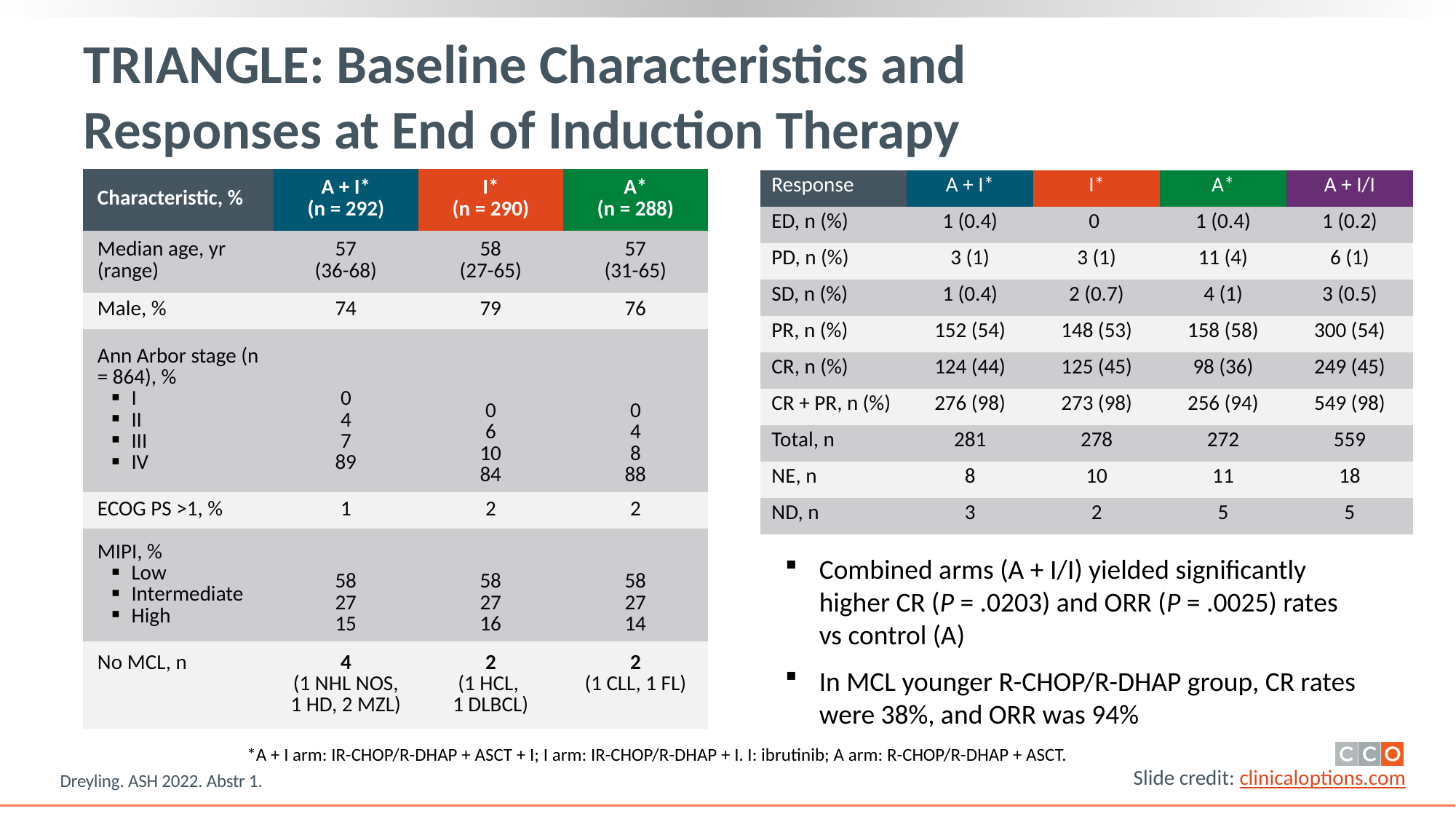

# TRIANGLE: Baseline Characteristics and Responses at End of Induction Therapy
| Characteristic, % | A + I\* (n = 292) | I\* (n = 290) | A\* (n = 288) |
| --- | --- | --- | --- |
| Median age, yr (range) | 57 (36-68) | 58 (27-65) | 57 (31-65) |
| Male, % | 74 | 79 | 76 |
| Ann Arbor stage (n = 864), % I II III IV | 0 4 7 89 | 0 6 10 84 | 0 4 8 88 |
| ECOG PS >1, % | 1 | 2 | 2 |
| MIPI, % Low Intermediate High | 58 27 15 | 58 27 16 | 58 27 14 |
| No MCL, n | 4 (1 NHL NOS, 1 HD, 2 MZL) | 2 (1 HCL, 1 DLBCL) | 2 (1 CLL, 1 FL) |
| Response | A + I\* | I\* | A\* | A + I/I |
| --- | --- | --- | --- | --- |
| ED, n (%) | 1 (0.4) | 0 | 1 (0.4) | 1 (0.2) |
| PD, n (%) | 3 (1) | 3 (1) | 11 (4) | 6 (1) |
| SD, n (%) | 1 (0.4) | 2 (0.7) | 4 (1) | 3 (0.5) |
| PR, n (%) | 152 (54) | 148 (53) | 158 (58) | 300 (54) |
| CR, n (%) | 124 (44) | 125 (45) | 98 (36) | 249 (45) |
| CR + PR, n (%) | 276 (98) | 273 (98) | 256 (94) | 549 (98) |
| Total, n | 281 | 278 | 272 | 559 |
| NE, n | 8 | 10 | 11 | 18 |
| ND, n | 3 | 2 | 5 | 5 |
Combined arms (A + I/I) yielded significantly
higher CR (P = .0203) and ORR (P = .0025) rates
vs control (A)
In MCL younger R-CHOP/R-DHAP group, CR rates were 38%, and ORR was 94%
*A + I arm: IR-CHOP/R-DHAP + ASCT + I; I arm: IR-CHOP/R-DHAP + I. I: ibrutinib; A arm: R-CHOP/R-DHAP + ASCT.
Dreyling. ASH 2022. Abstr 1.